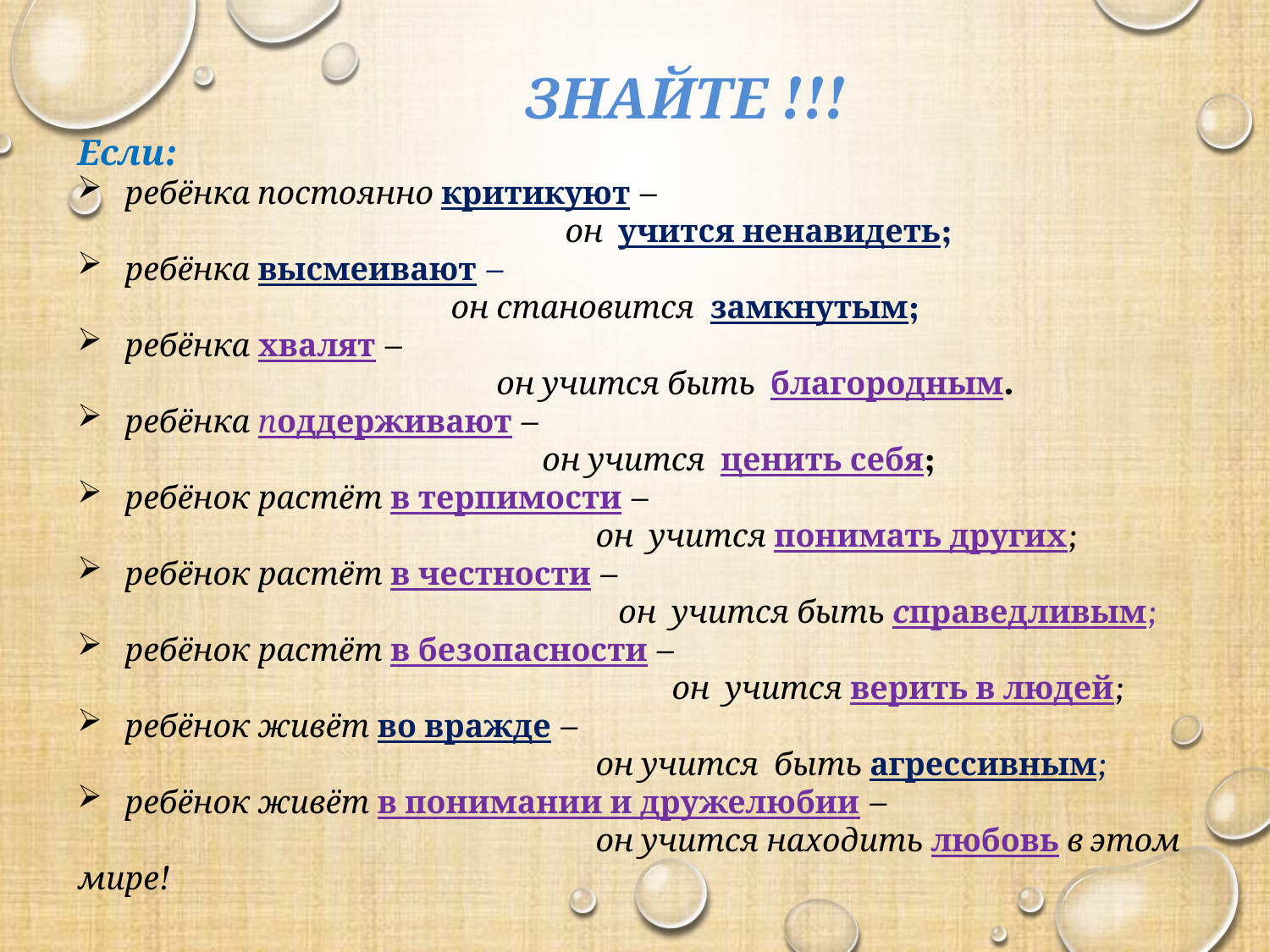

ЗНАЙТЕ !!!
Если:
ребёнка постоянно критикуют –
                                                                он  учится ненавидеть;
ребёнка высмеивают –
                                                 он становится  замкнутым;
ребёнка хвалят –
                                                       он учится быть  благородным.
ребёнка поддерживают –
                                                             он учится  ценить себя;
ребёнок растёт в терпимости –
                                                                    он  учится понимать других;
ребёнок растёт в честности –
                                                                       он  учится быть справедливым;
ребёнок растёт в безопасности –
                                                                              он  учится верить в людей;
ребёнок живёт во вражде –
                                                                    он учится  быть агрессивным;
ребёнок живёт в понимании и дружелюбии –
                                                                    он учится находить любовь в этом мире!